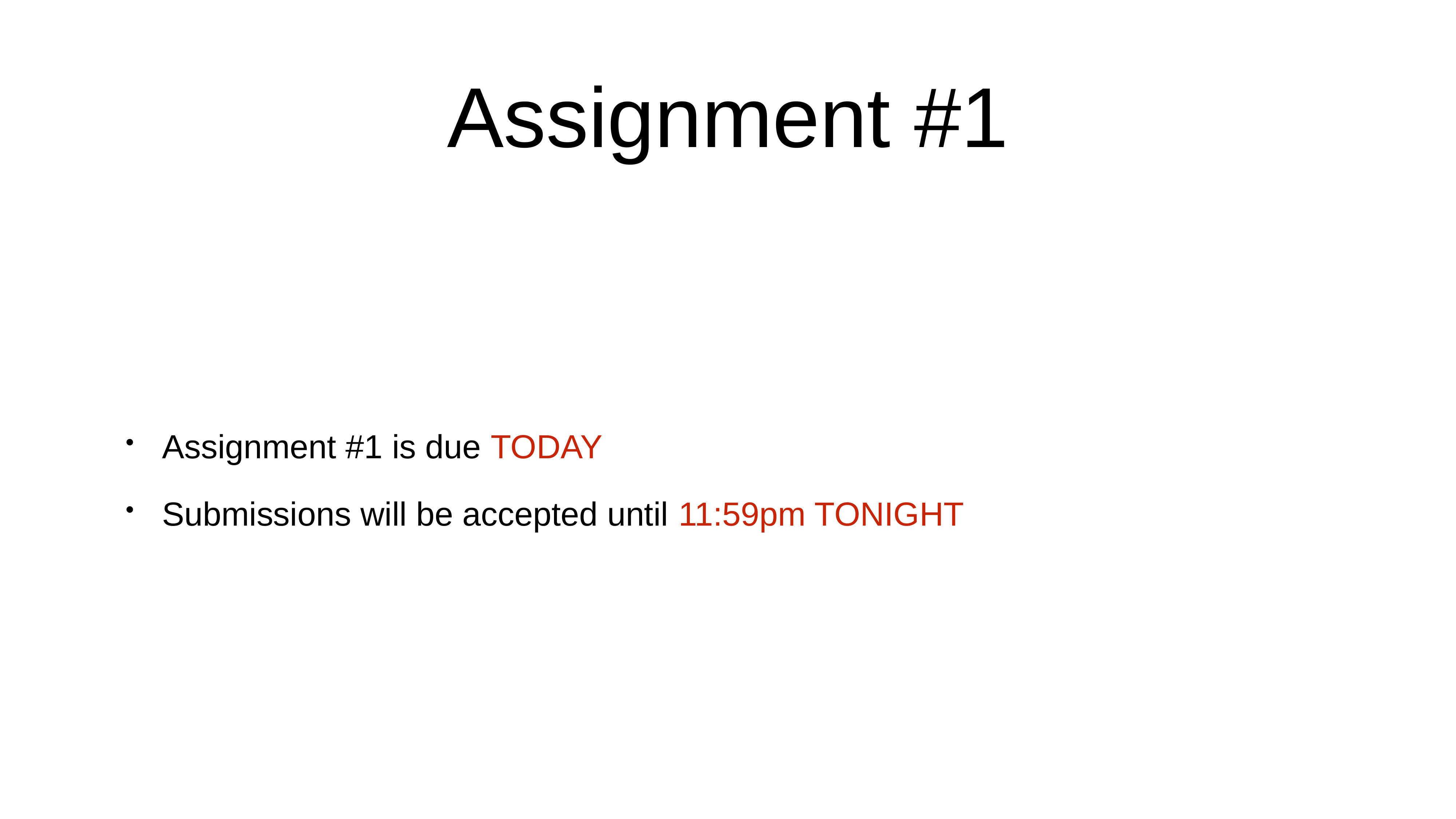

# Assignment #1
Assignment #1 is due TODAY
Submissions will be accepted until 11:59pm TONIGHT